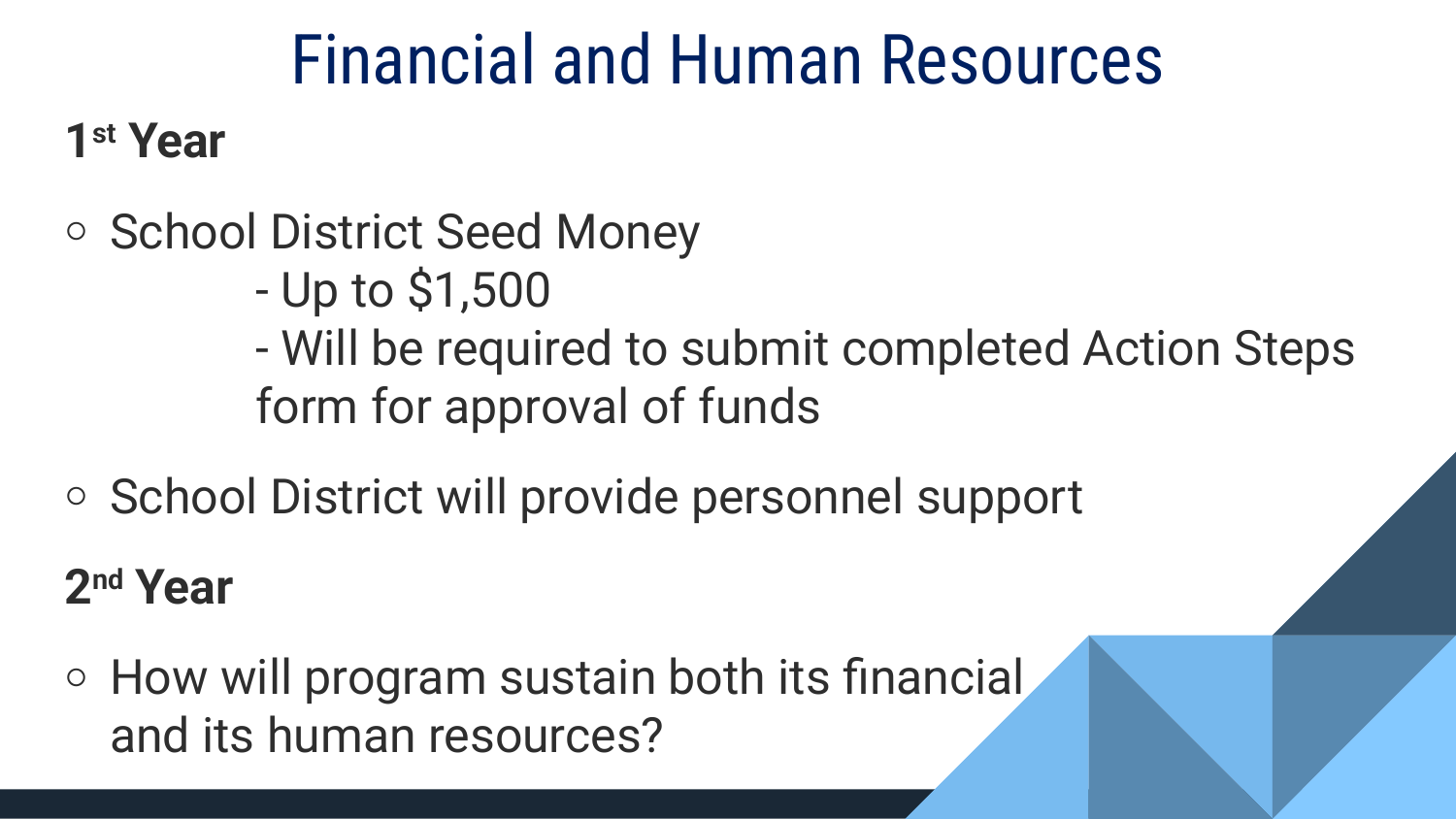

# Financial and Human Resources
1st Year
School District Seed Money
	- Up to $1,500
	- Will be required to submit completed Action Steps 	form for approval of funds
School District will provide personnel support
2nd Year
How will program sustain both its financial
and its human resources?